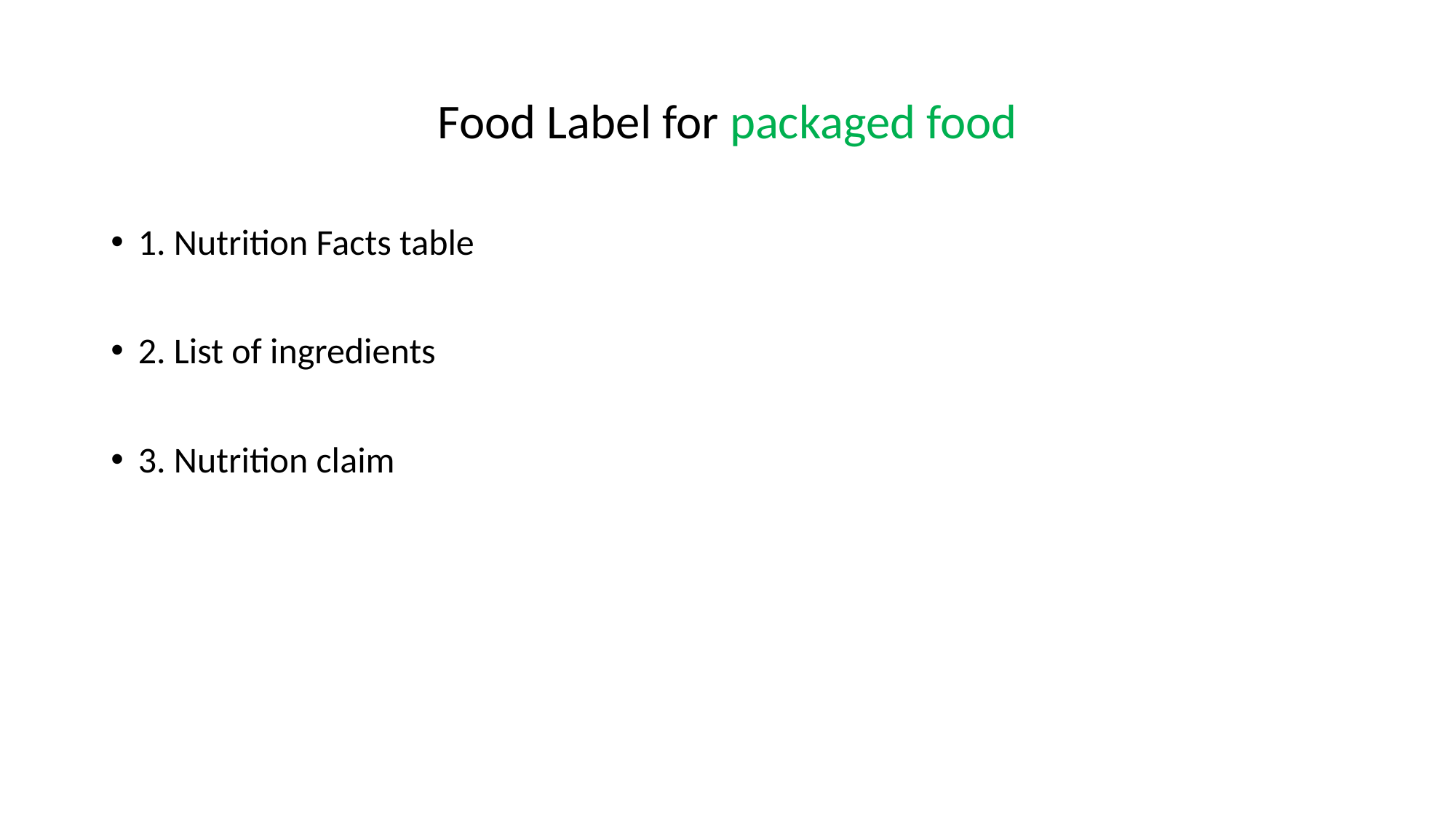

# Food Label for packaged food
1. Nutrition Facts table

2. List of ingredients

3. Nutrition claim